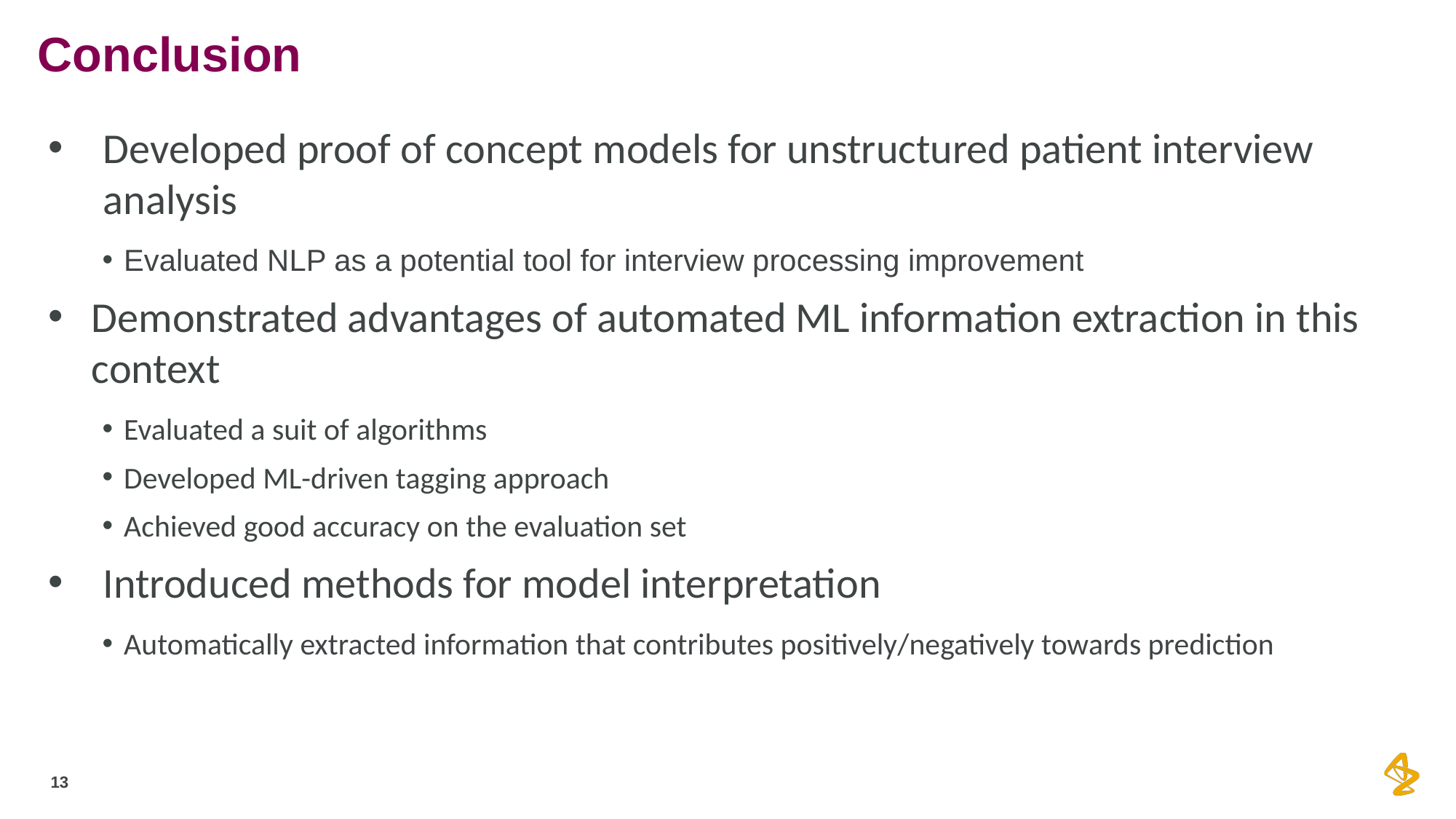

# Conclusion
Developed proof of concept models for unstructured patient interview analysis
Evaluated NLP as a potential tool for interview processing improvement
Demonstrated advantages of automated ML information extraction in this context
Evaluated a suit of algorithms
Developed ML-driven tagging approach
Achieved good accuracy on the evaluation set
Introduced methods for model interpretation
Automatically extracted information that contributes positively/negatively towards prediction

13